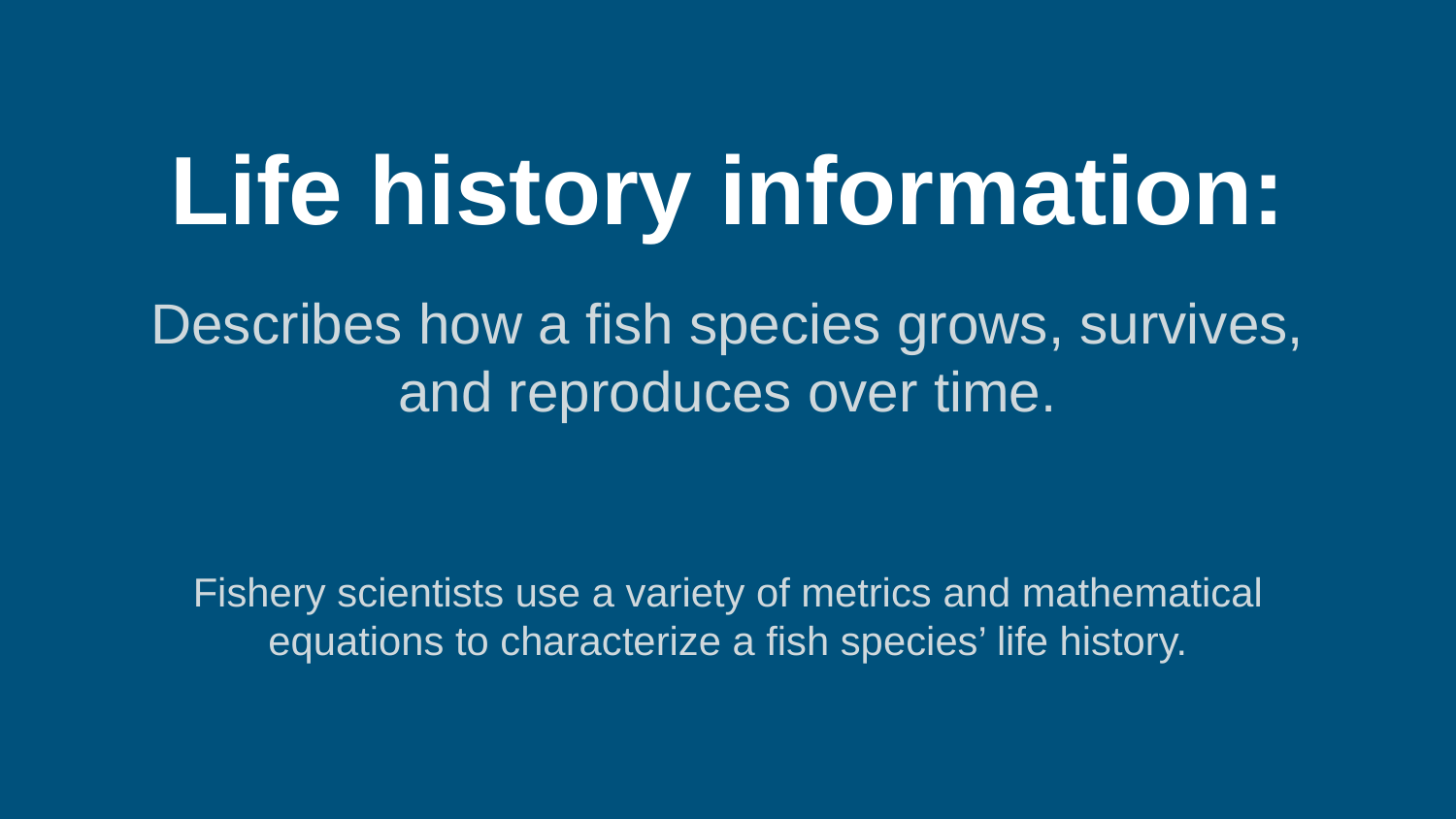

# Life history information:
Describes how a fish species grows, survives, and reproduces over time.
Fishery scientists use a variety of metrics and mathematical equations to characterize a fish species’ life history.